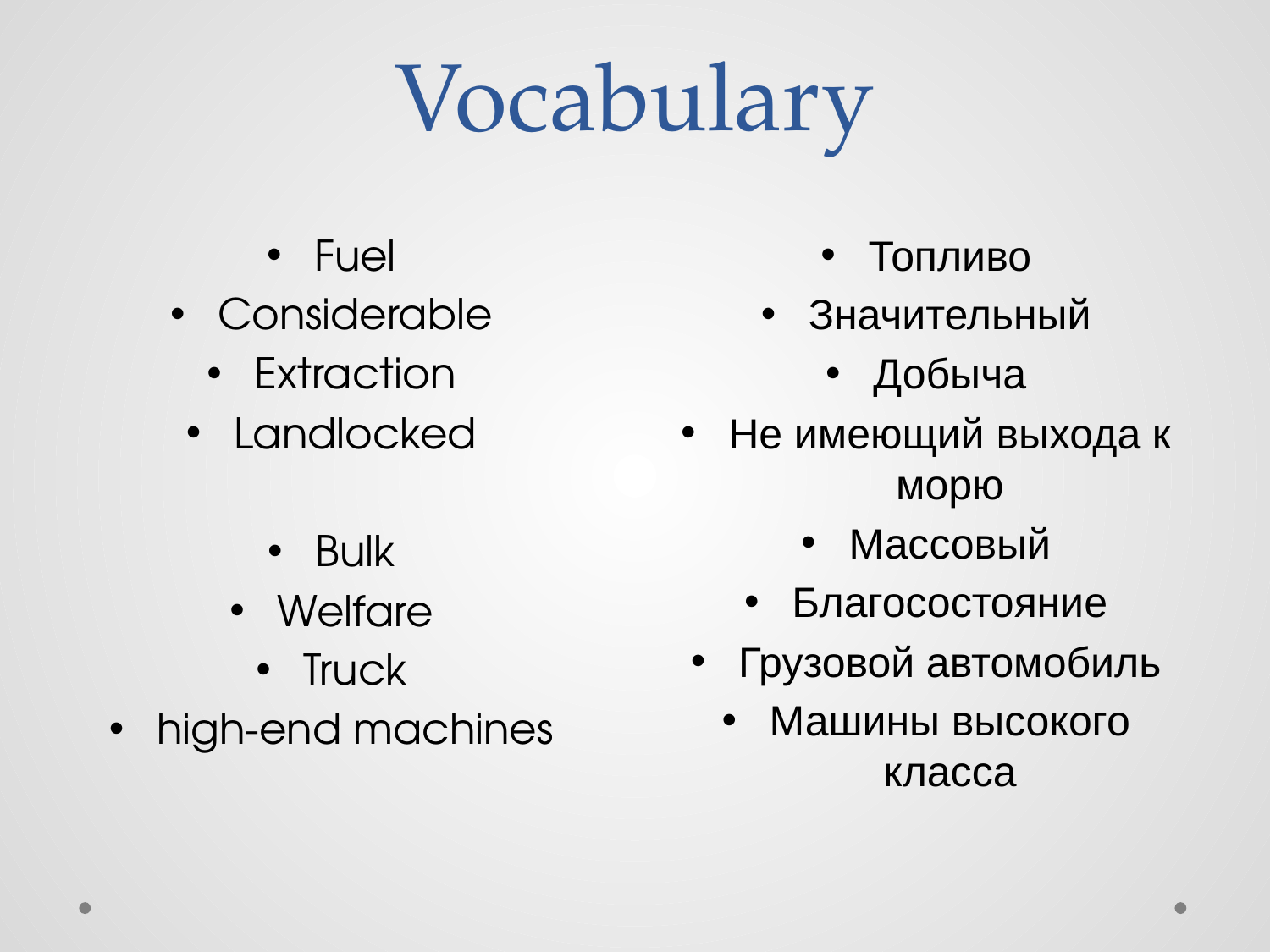

# Vocabulary
Fuel
Considerable
Extraction
Landlocked

Bulk
Welfare
Truck
high-end machines

Топливо
Значительный
Добыча
Не имеющий выхода к морю
Массовый
Благосостояние
Грузовой автомобиль
Машины высокого класса